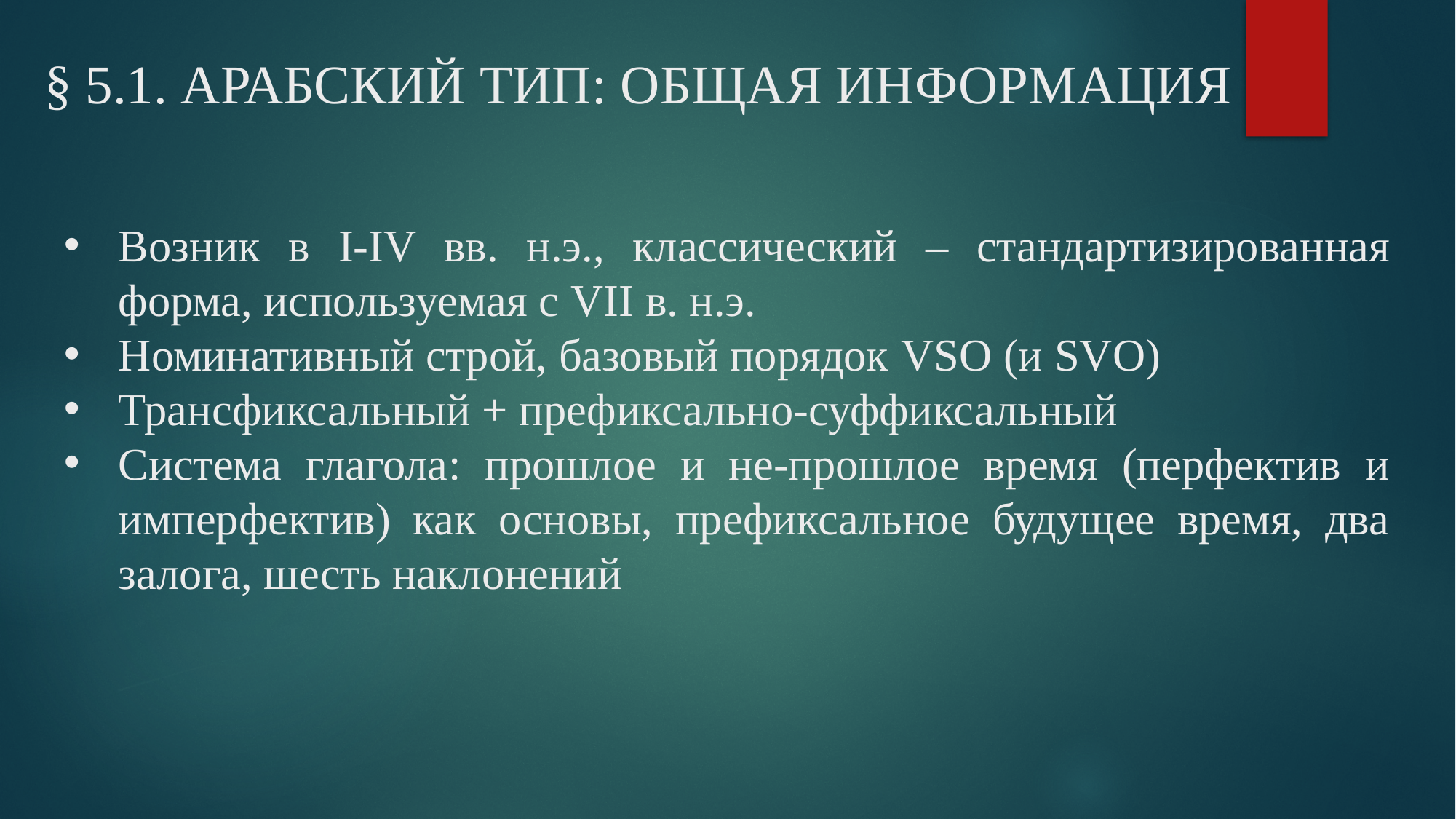

# § 5.1. Арабский тип: общая информация
Возник в I-IV вв. н.э., классический – стандартизированная форма, используемая с VII в. н.э.
Номинативный строй, базовый порядок VSO (и SVO)
Трансфиксальный + префиксально-суффиксальный
Система глагола: прошлое и не-прошлое время (перфектив и имперфектив) как основы, префиксальное будущее время, два залога, шесть наклонений